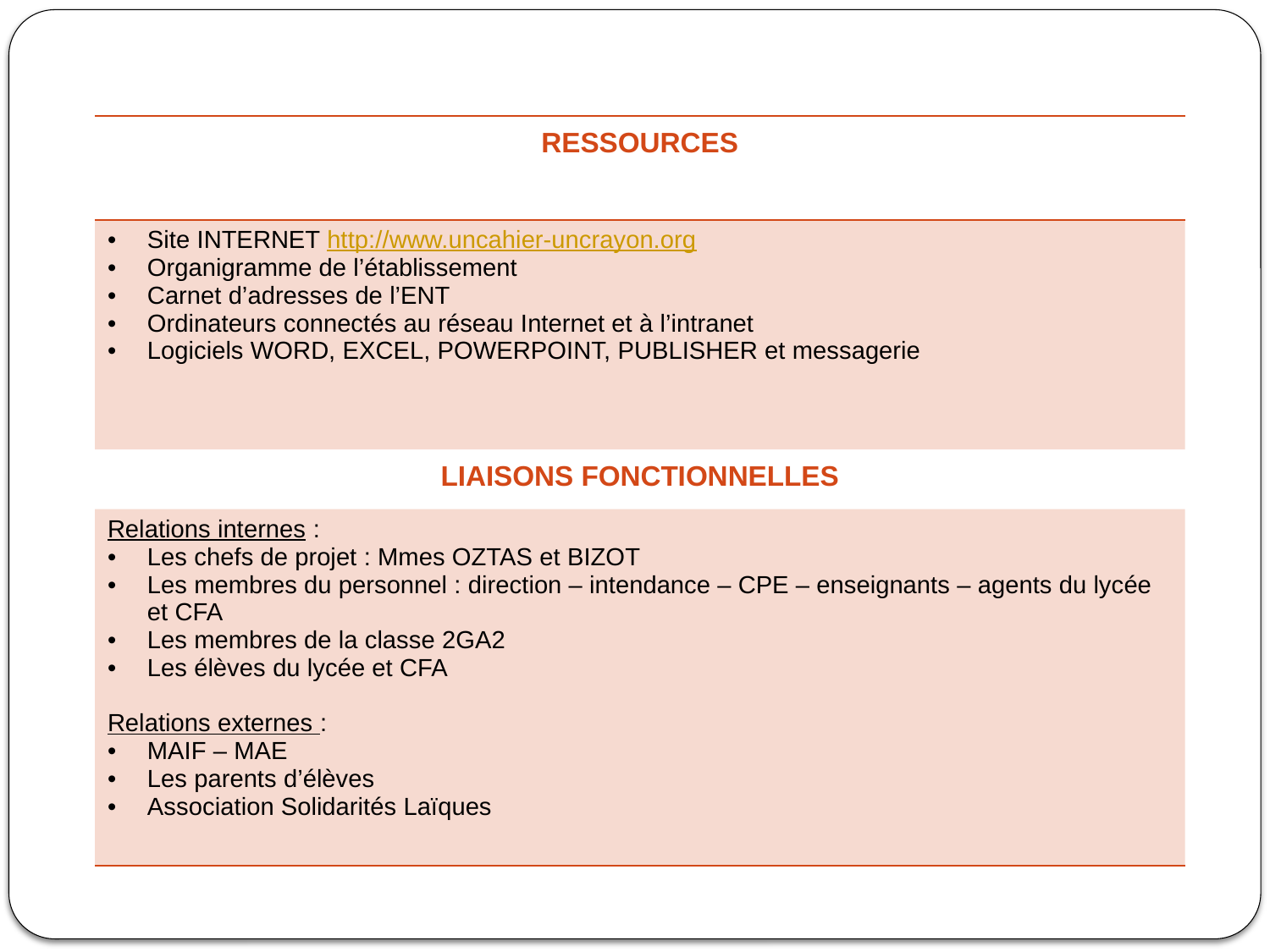

| RESSOURCES |
| --- |
| Site INTERNET http://www.uncahier-uncrayon.org Organigramme de l’établissement Carnet d’adresses de l’ENT Ordinateurs connectés au réseau Internet et à l’intranet Logiciels WORD, EXCEL, POWERPOINT, PUBLISHER et messagerie |
| LIAISONS FONCTIONNELLES |
| Relations internes : Les chefs de projet : Mmes OZTAS et BIZOT Les membres du personnel : direction – intendance – CPE – enseignants – agents du lycée et CFA Les membres de la classe 2GA2 Les élèves du lycée et CFA Relations externes : MAIF – MAE Les parents d’élèves Association Solidarités Laïques |